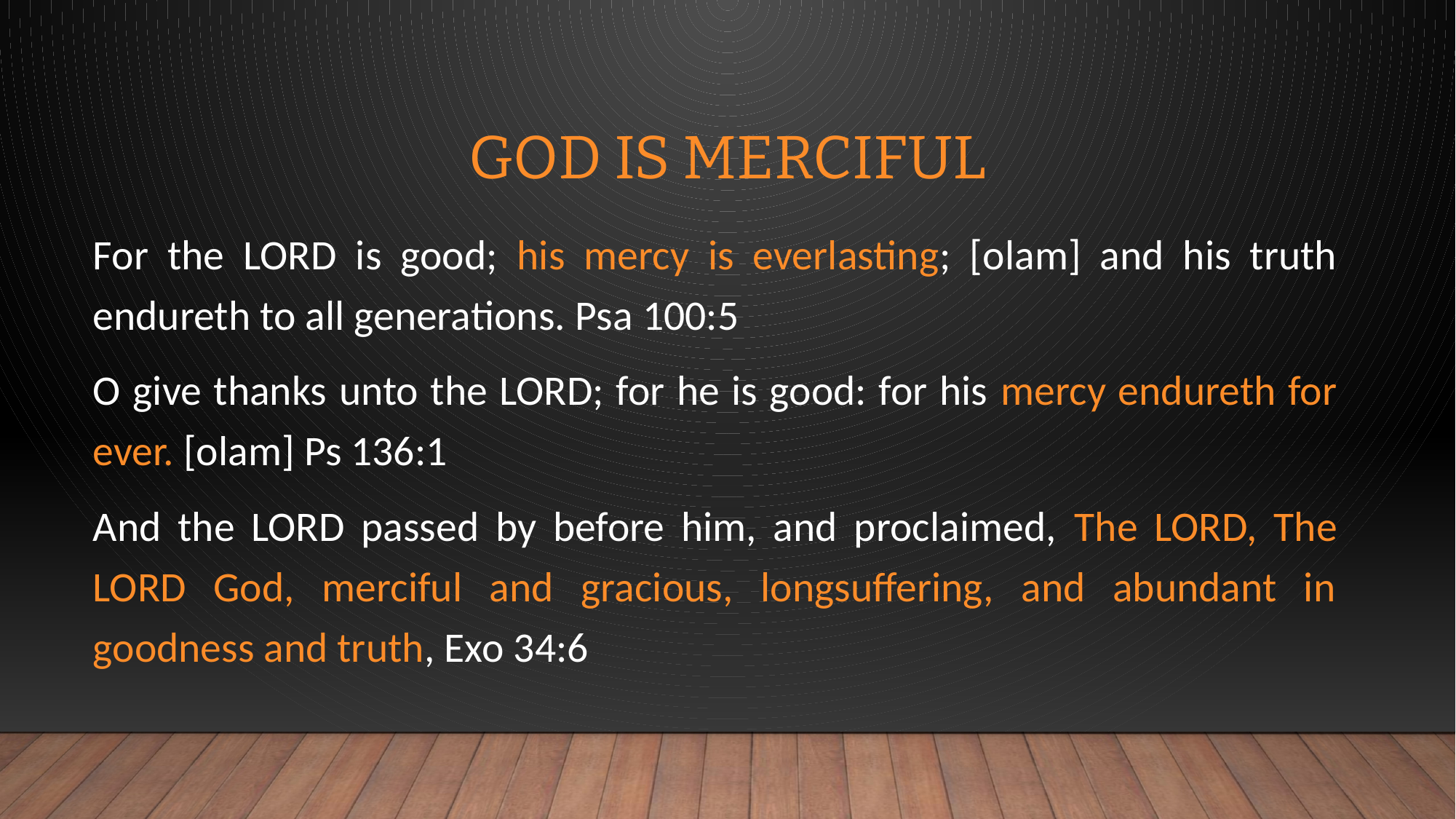

# God is merciful
For the LORD is good; his mercy is everlasting; [olam] and his truth endureth to all generations. Psa 100:5
O give thanks unto the LORD; for he is good: for his mercy endureth for ever. [olam] Ps 136:1
And the LORD passed by before him, and proclaimed, The LORD, The LORD God, merciful and gracious, longsuffering, and abundant in goodness and truth, Exo 34:6